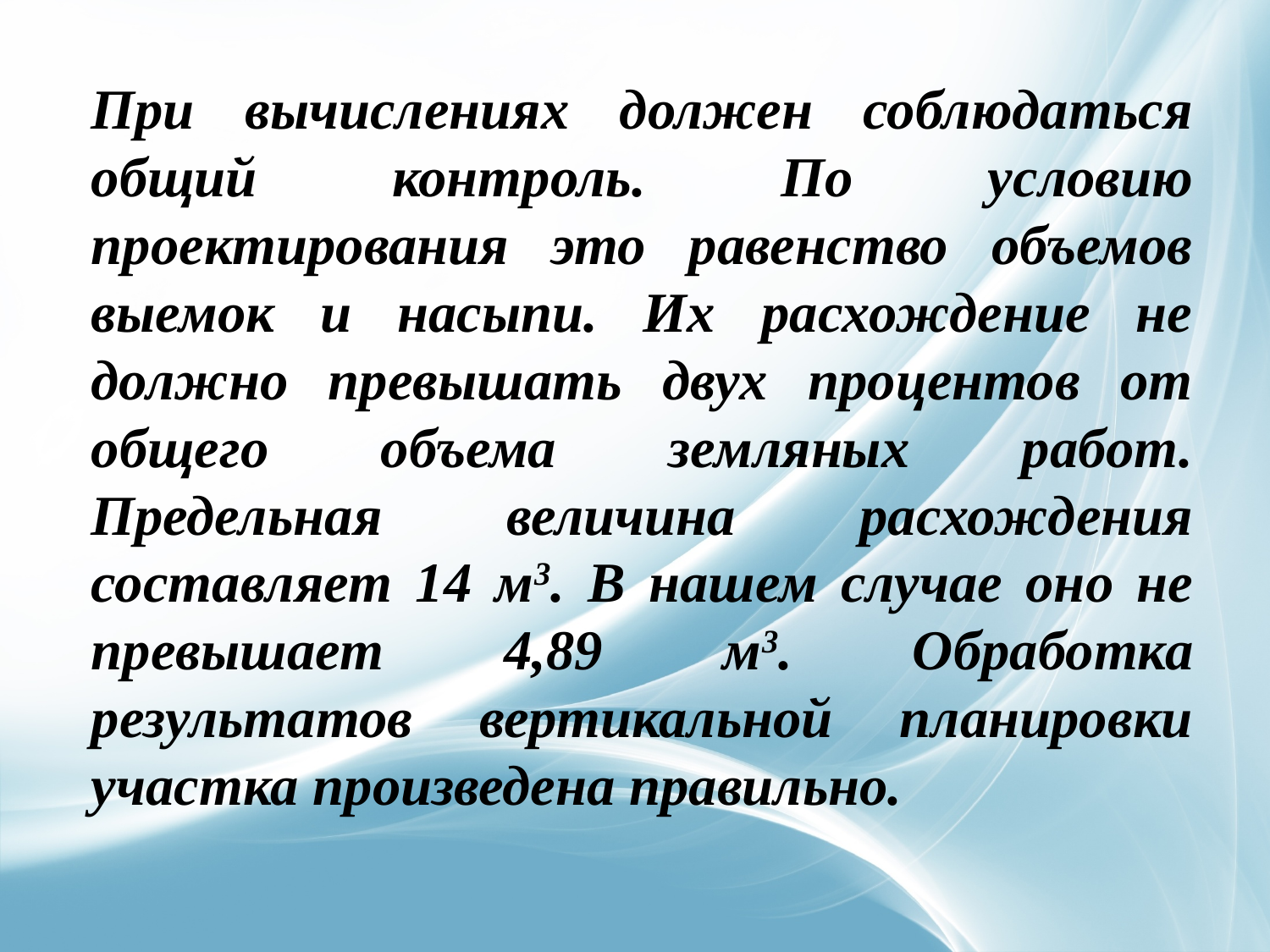

При вычислениях должен соблюдаться общий контроль. По условию проектирования это равенство объемов выемок и насыпи. Их расхождение не должно превышать двух процентов от общего объема земляных работ. Предельная величина расхождения составляет 14 м3. В нашем случае оно не превышает 4,89 м3. Обработка результатов вертикальной планировки участка произведена правильно.